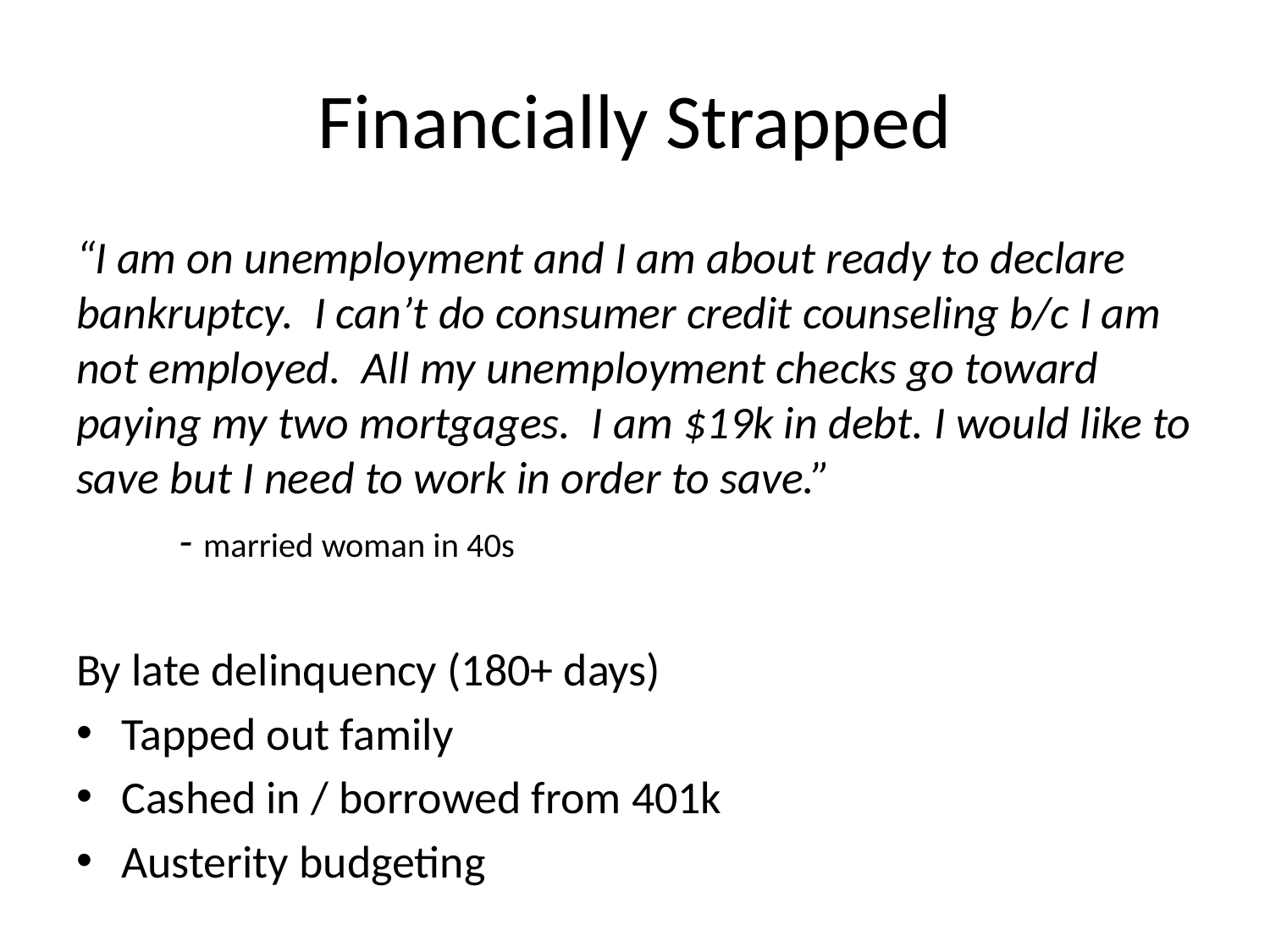

# Financially Strapped
“I am on unemployment and I am about ready to declare bankruptcy.  I can’t do consumer credit counseling b/c I am not employed.  All my unemployment checks go toward paying my two mortgages.  I am $19k in debt. I would like to save but I need to work in order to save.”
	- married woman in 40s

By late delinquency (180+ days)
Tapped out family
Cashed in / borrowed from 401k
Austerity budgeting